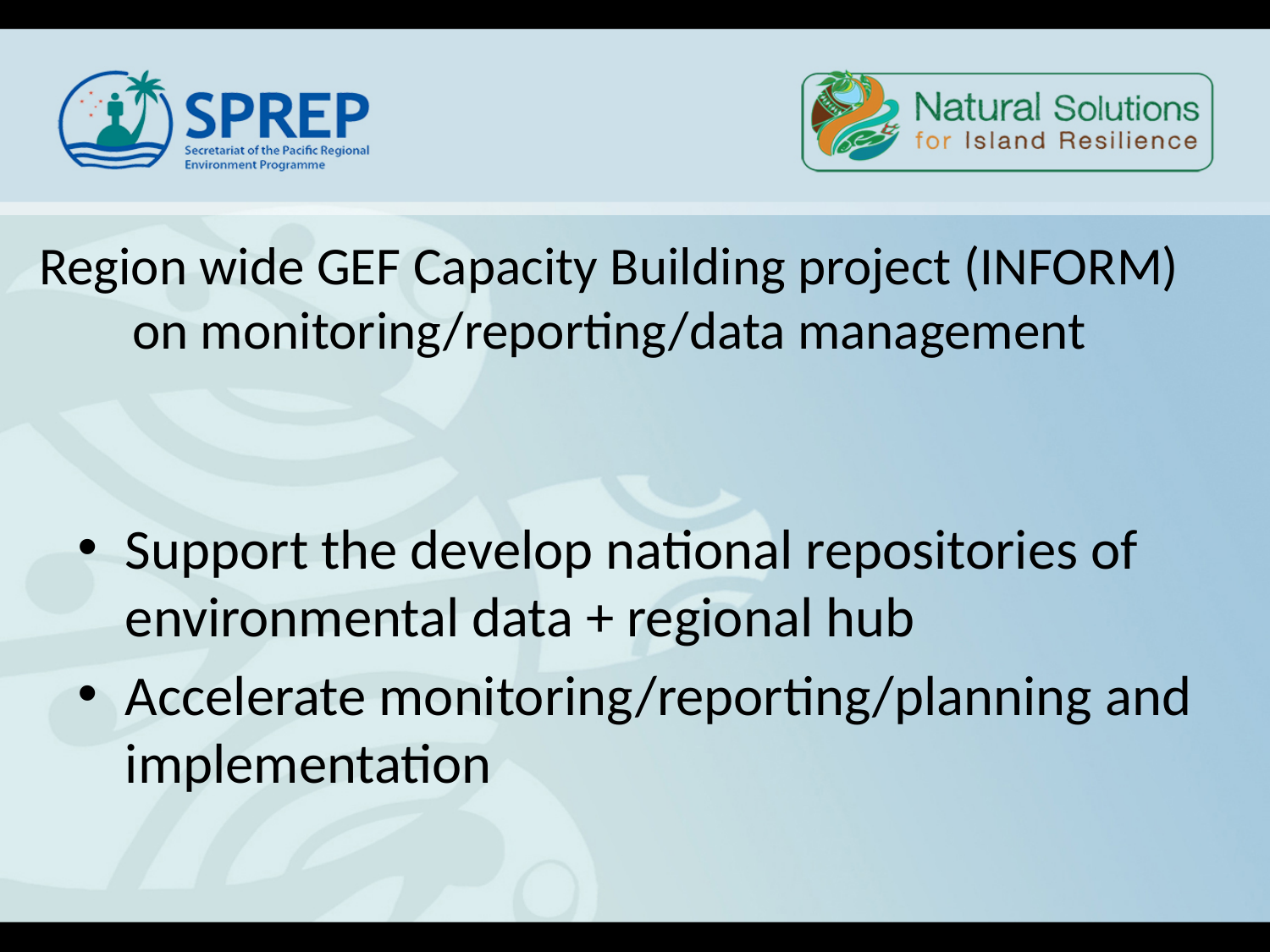

# Region wide GEF Capacity Building project (INFORM)  on monitoring/reporting/data management
Support the develop national repositories of environmental data + regional hub
Accelerate monitoring/reporting/planning and implementation